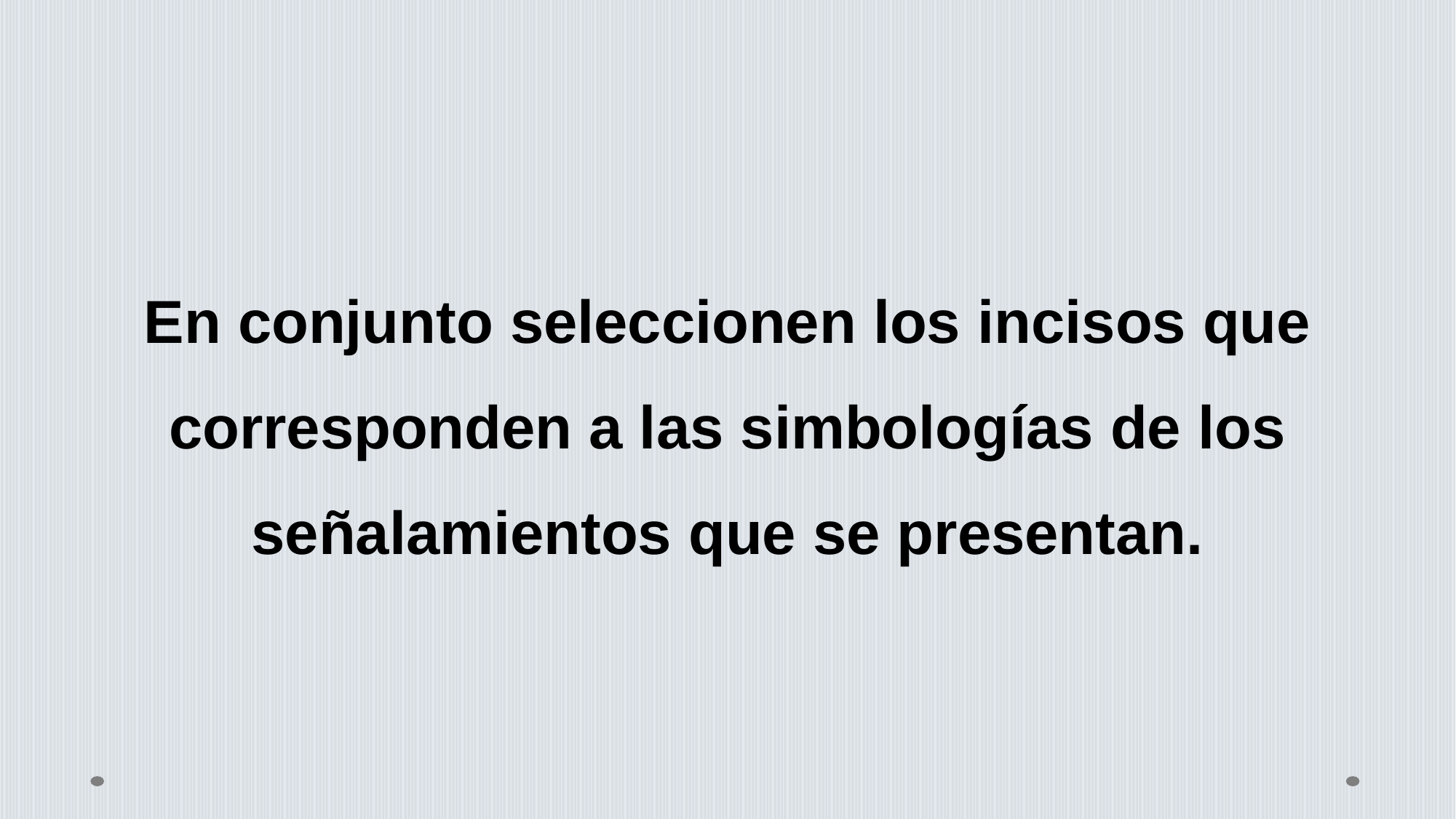

En conjunto seleccionen los incisos que corresponden a las simbologías de los señalamientos que se presentan.